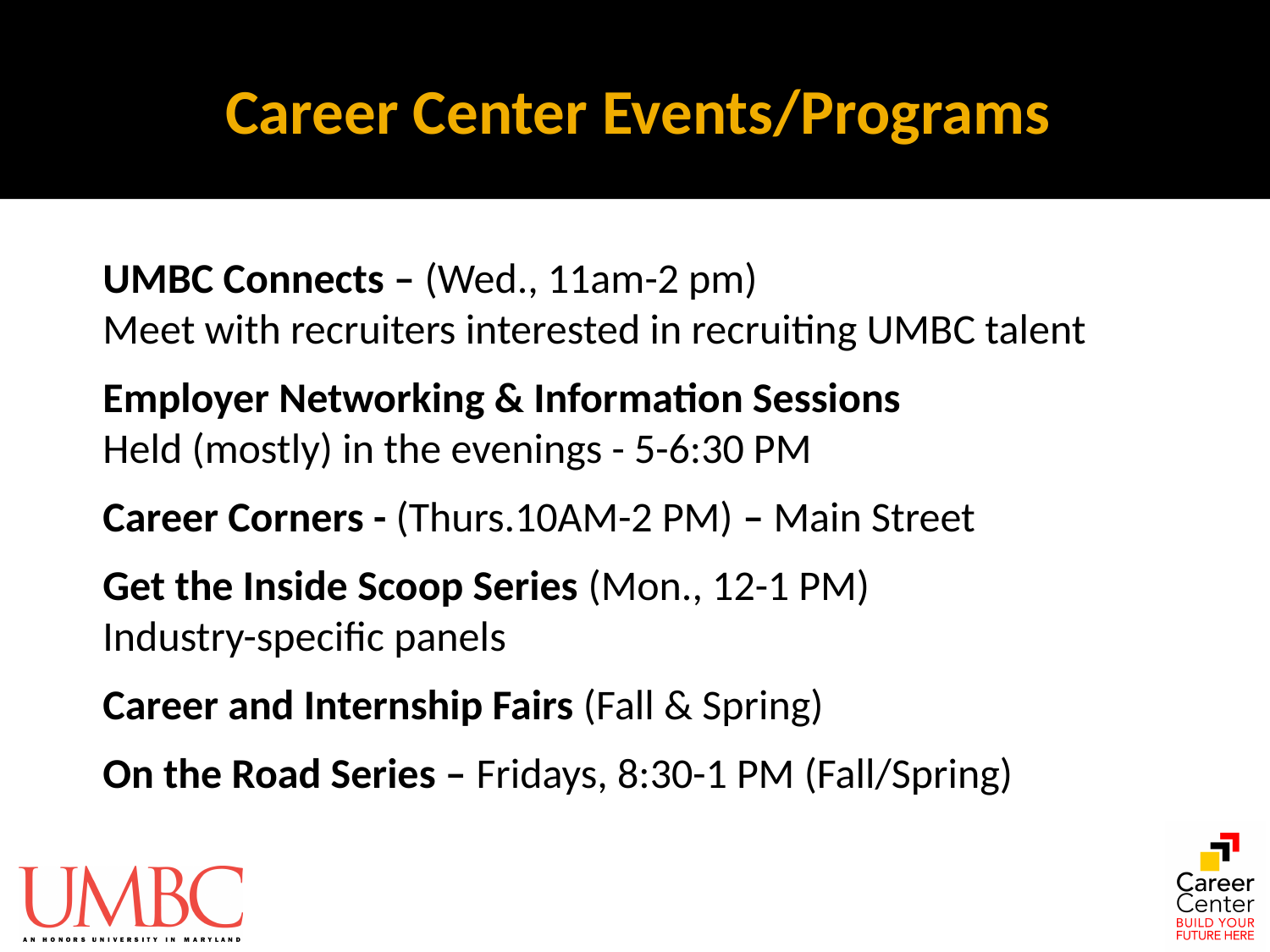

# Career Center Events/Programs
UMBC Connects – (Wed., 11am-2 pm)
Meet with recruiters interested in recruiting UMBC talent
Employer Networking & Information Sessions
Held (mostly) in the evenings - 5-6:30 PM
Career Corners - (Thurs.10AM-2 PM) – Main Street
Get the Inside Scoop Series (Mon., 12-1 PM)
Industry-specific panels
Career and Internship Fairs (Fall & Spring)
On the Road Series – Fridays, 8:30-1 PM (Fall/Spring)